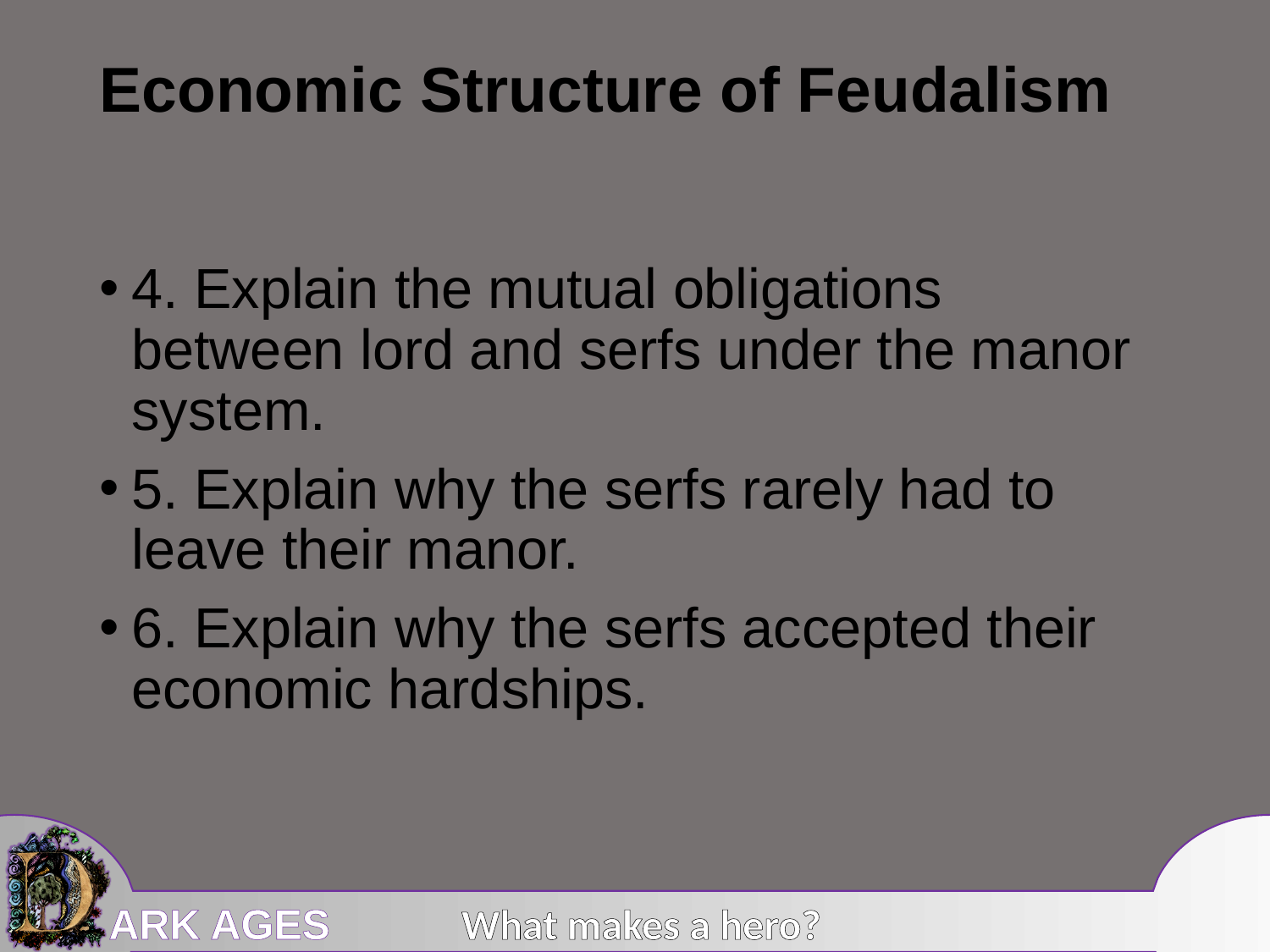

# Economic Structure of Feudalism
4. Explain the mutual obligations between lord and serfs under the manor system.
5. Explain why the serfs rarely had to leave their manor.
6. Explain why the serfs accepted their economic hardships.